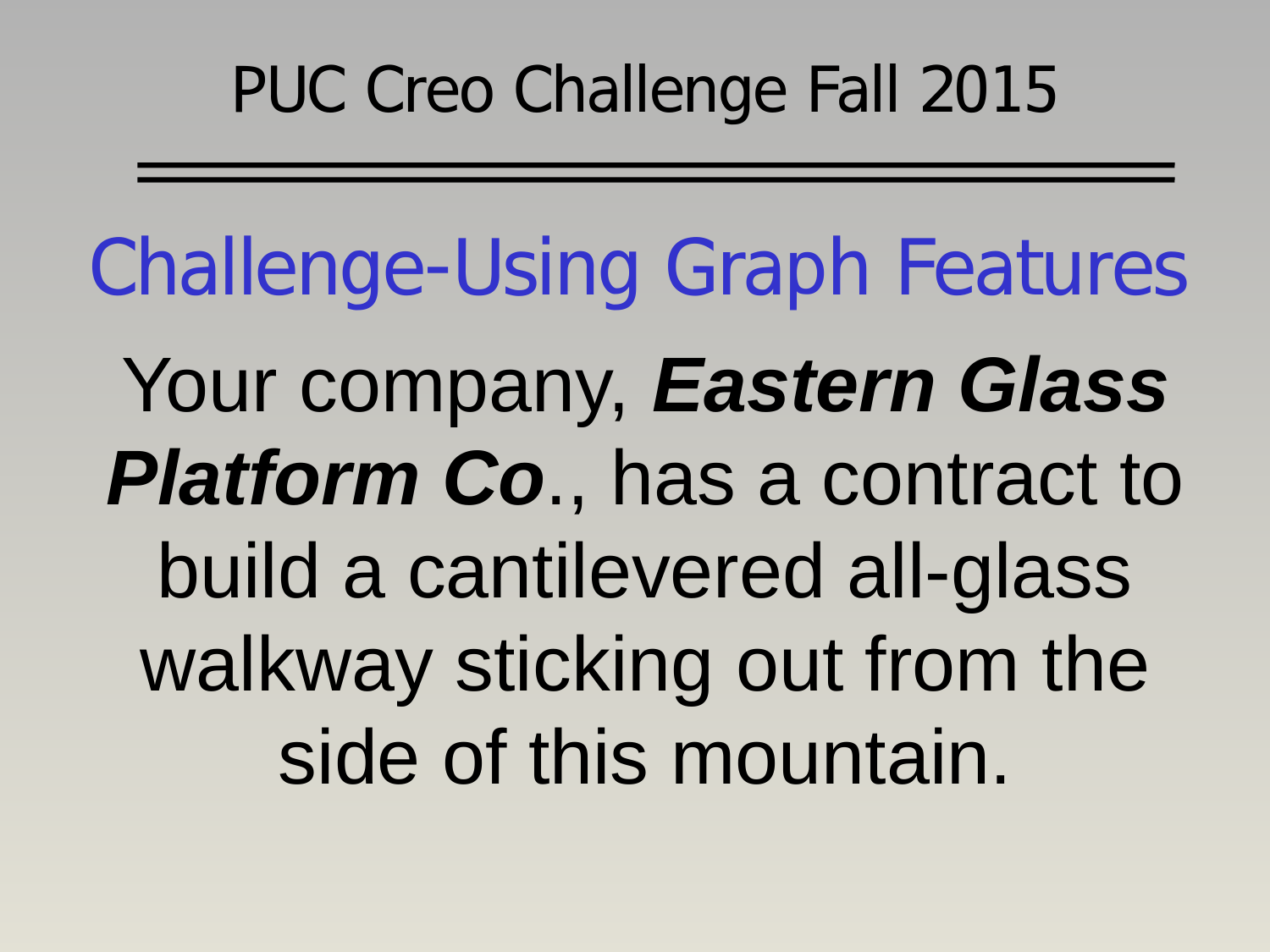

# PUC Creo Challenge Fall 2015

Challenge-Using Graph Features
Your company, Eastern Glass Platform Co., has a contract to build a cantilevered all-glass walkway sticking out from the side of this mountain.